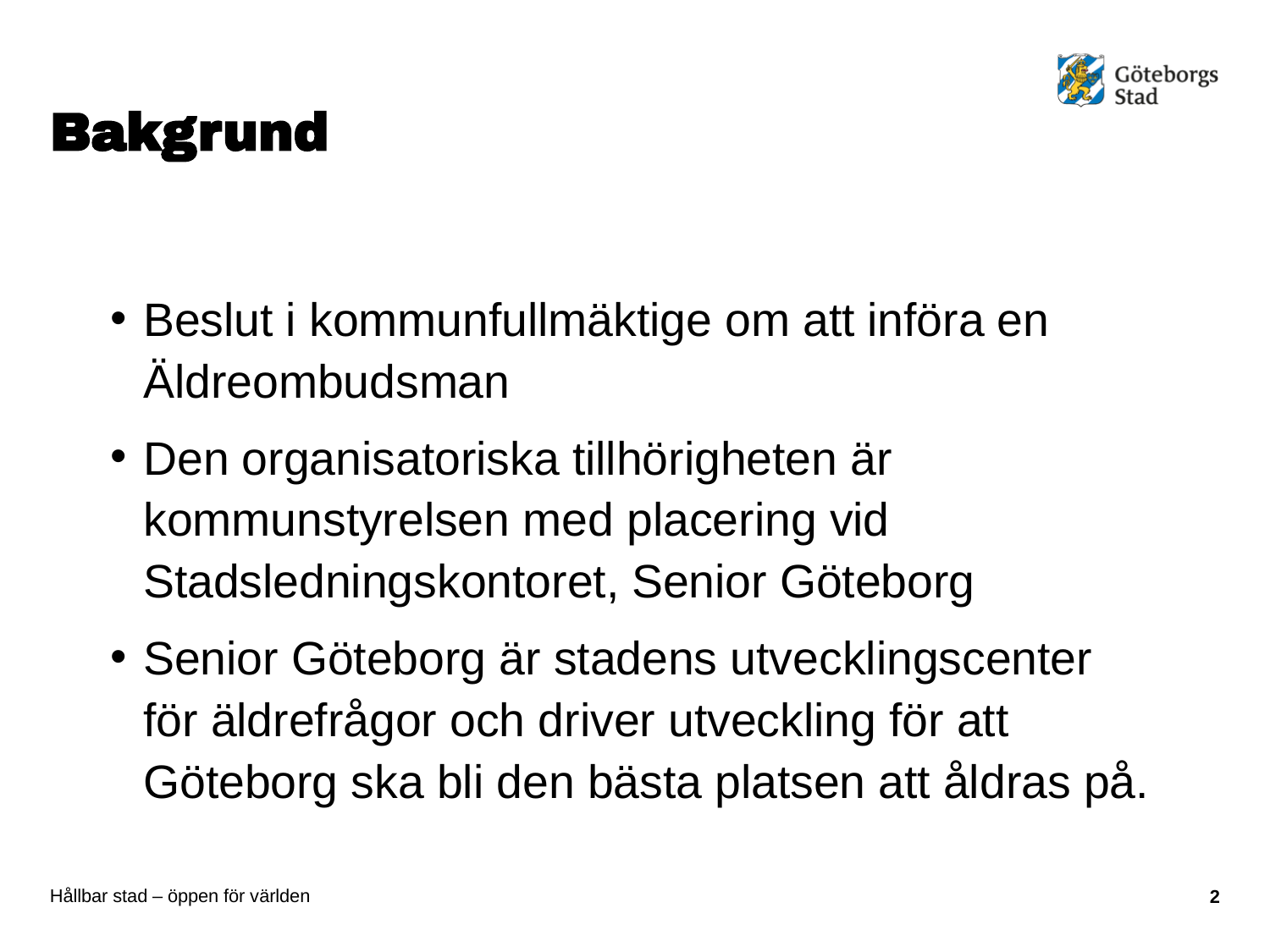

# Bakgrund

Beslut i kommunfullmäktige om att införa en Äldreombudsman
Den organisatoriska tillhörigheten är kommunstyrelsen med placering vid Stadsledningskontoret, Senior Göteborg
Senior Göteborg är stadens utvecklingscenter för äldrefrågor och driver utveckling för att Göteborg ska bli den bästa platsen att åldras på.